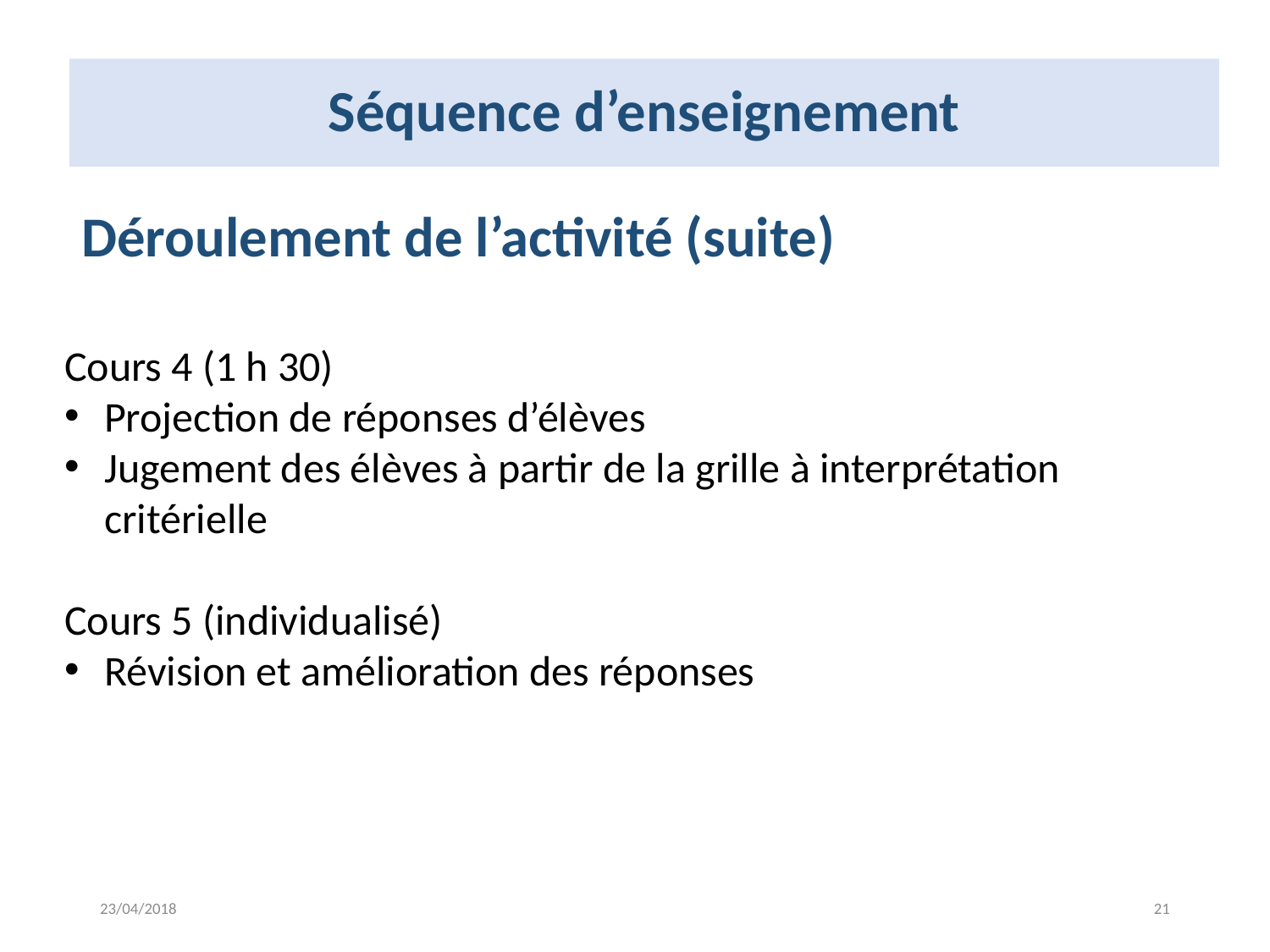

Séquence d’enseignement
Déroulement de l’activité (suite)
Cours 4 (1 h 30)
Projection de réponses d’élèves
Jugement des élèves à partir de la grille à interprétation critérielle

Cours 5 (individualisé)
Révision et amélioration des réponses

23/04/2018
21